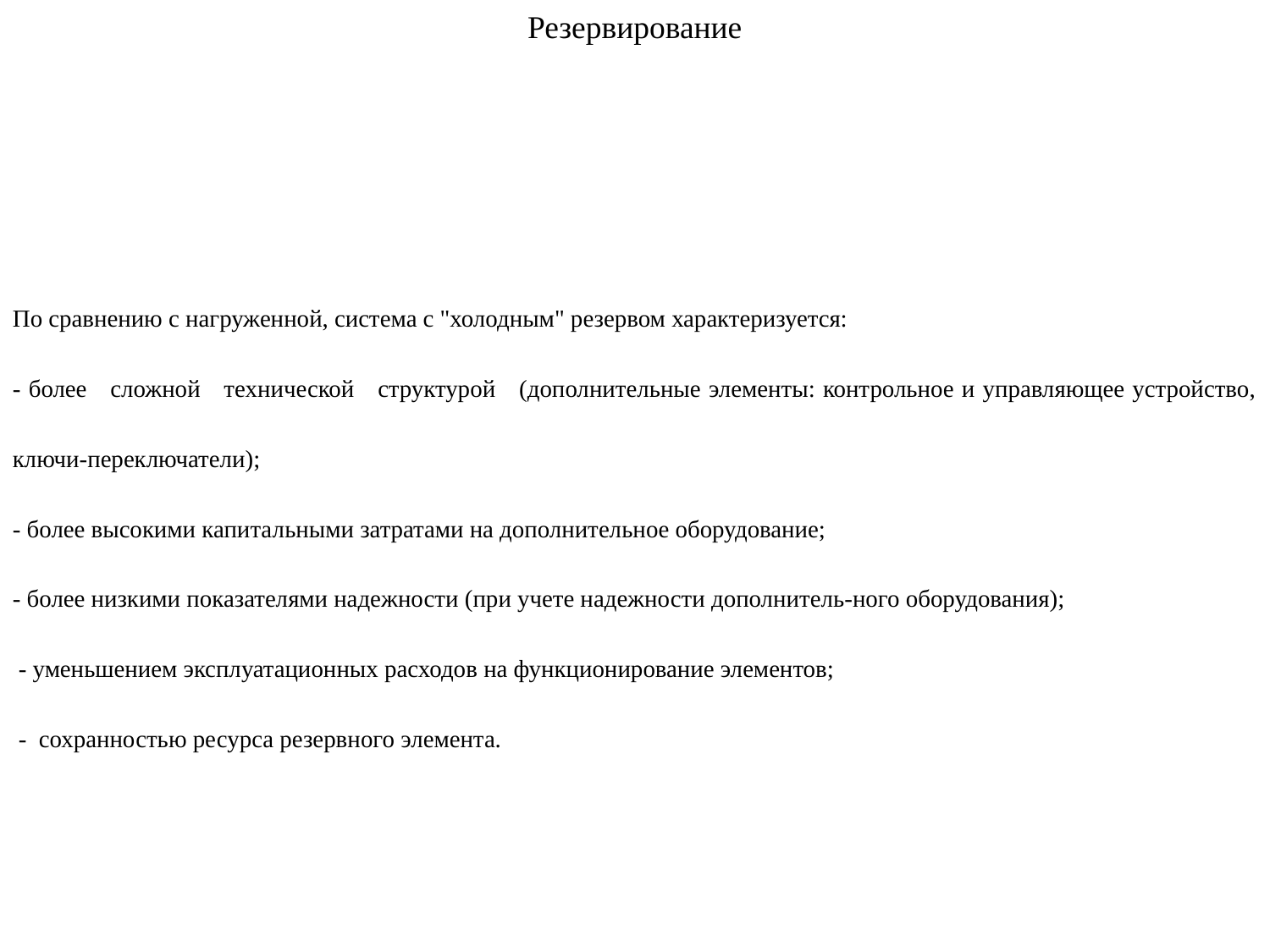

# Резервирование
По сравнению с нагруженной, система с "холодным" резервом характеризуется:
- более   сложной   технической   структурой   (дополнительные элементы: контрольное и управляющее устройство, ключи-переключатели);
- более высокими капитальными затратами на дополнительное оборудование;
- более низкими показателями надежности (при учете надежности дополнитель-ного оборудования);
 - уменьшением эксплуатационных расходов на функционирование элементов;
 -  сохранностью ресурса резервного элемента.